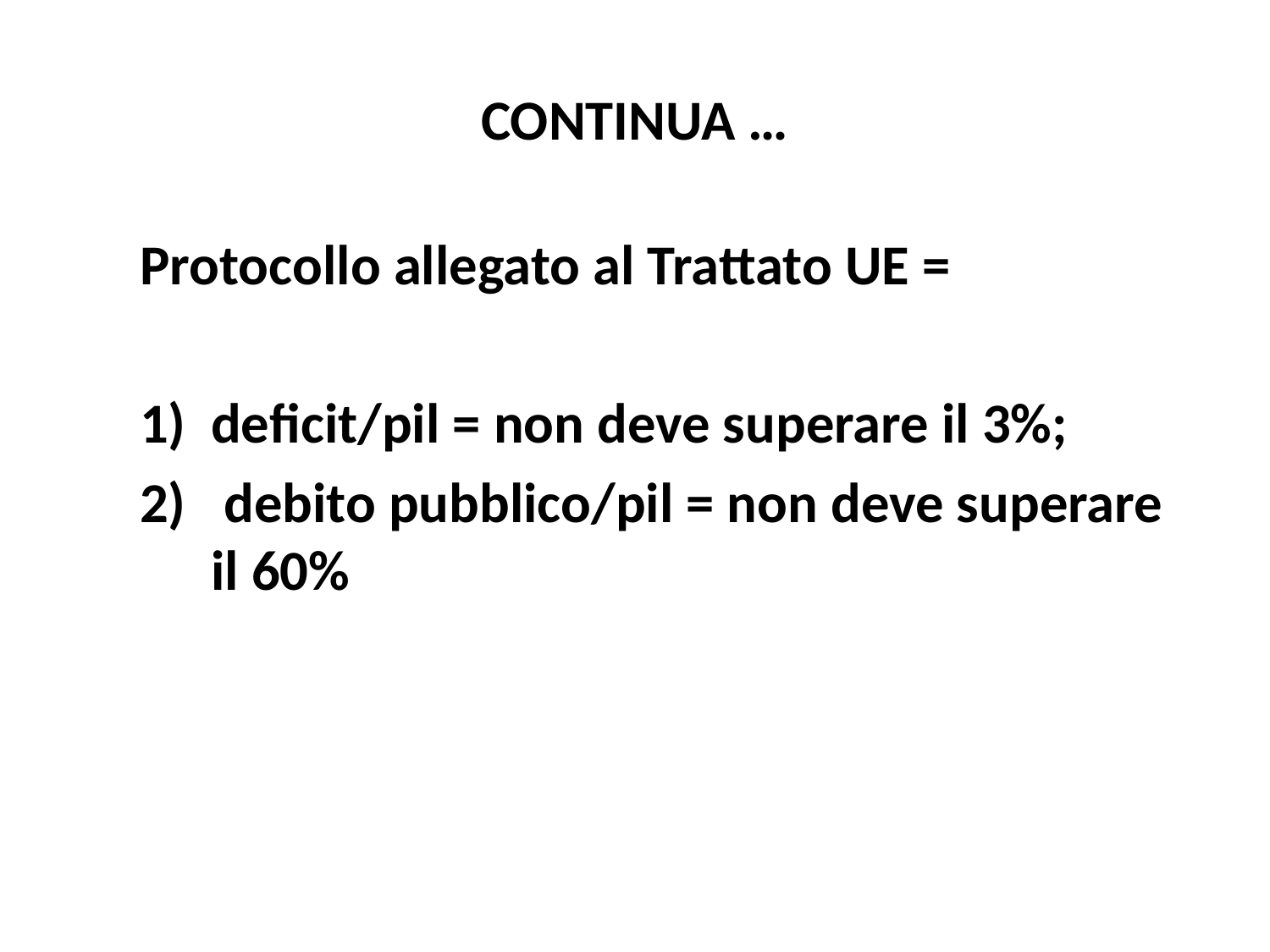

# CONTINUA …
Protocollo allegato al Trattato UE =

deficit/pil = non deve superare il 3%;
2)   debito pubblico/pil = non deve superare il 60%